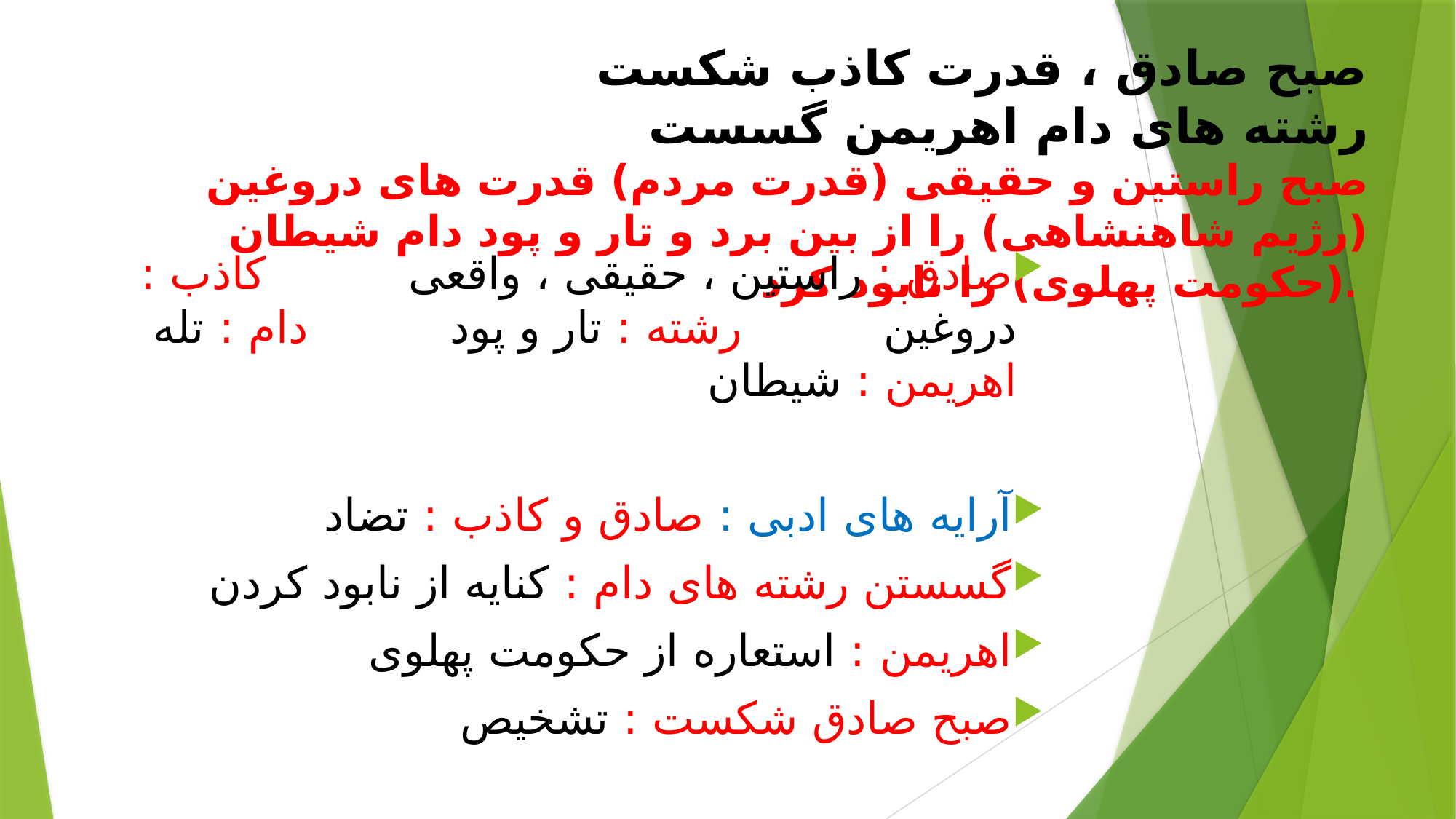

# صبح صادق ، قدرت کاذب شکست                          رشته های دام اهریمن گسست صبح راستین و حقیقی (قدرت مردم) قدرت های دروغین (رژیم شاهنشاهی) را از بین برد و تار و پود دام شیطان (حکومت پهلوی) را نابود کرد.
صادق : راستین ، حقیقی ، واقعی          کاذب : دروغین          رشته : تار و پود          دام : تله          اهریمن : شیطان

آرایه های ادبی : صادق و کاذب : تضاد
گسستن رشته های دام : کنایه از نابود کردن
اهریمن : استعاره از حکومت پهلوی
صبح صادق شکست : تشخیص